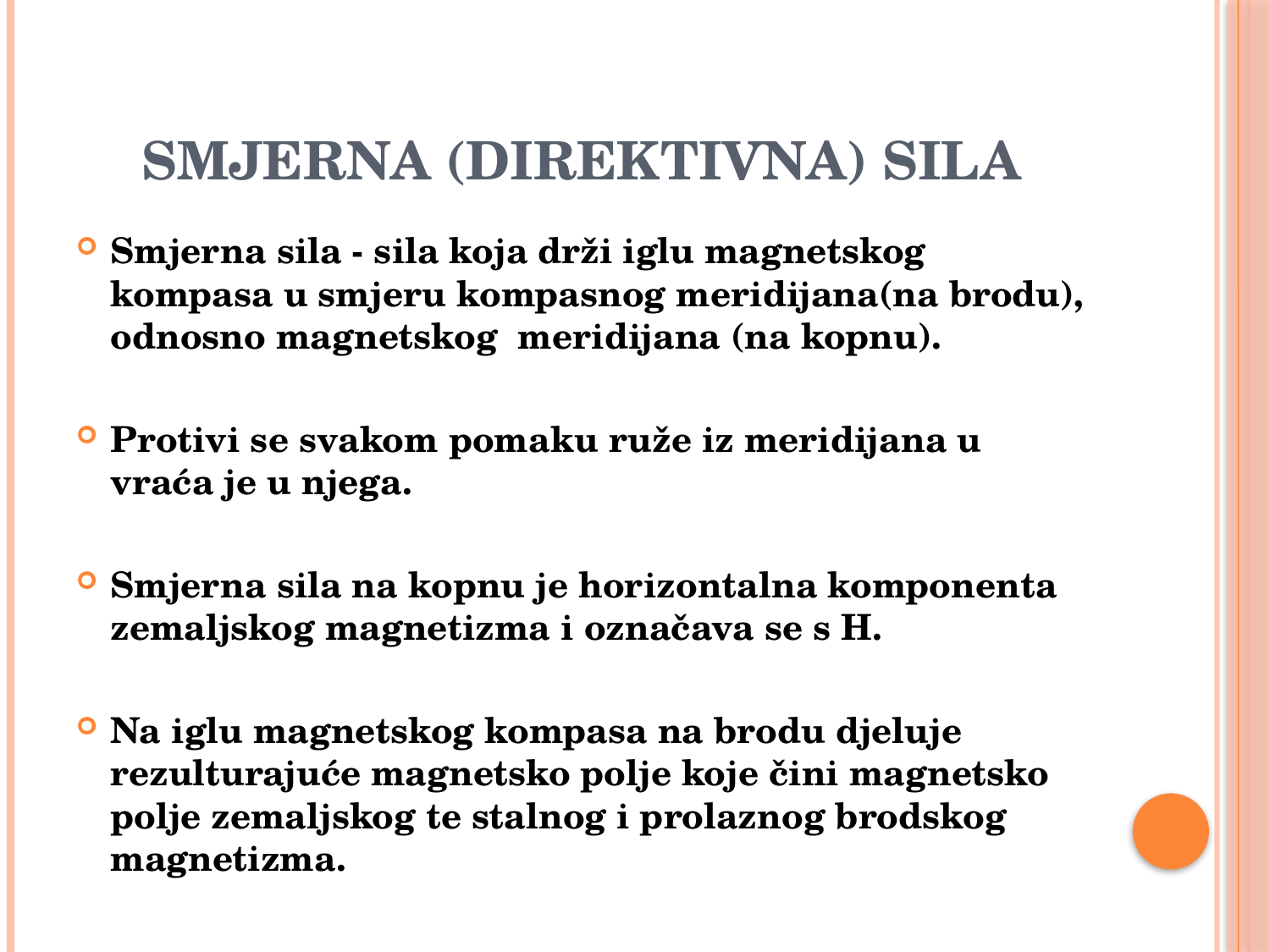

# smjerna (direktivna) sila
Smjerna sila - sila koja drži iglu magnetskog kompasa u smjeru kompasnog meridijana(na brodu), odnosno magnetskog  meridijana (na kopnu).

Protivi se svakom pomaku ruže iz meridijana u vraća je u njega.

Smjerna sila na kopnu je horizontalna komponenta zemaljskog magnetizma i označava se s H.

Na iglu magnetskog kompasa na brodu djeluje rezulturajuće magnetsko polje koje čini magnetsko polje zemaljskog te stalnog i prolaznog brodskog magnetizma.